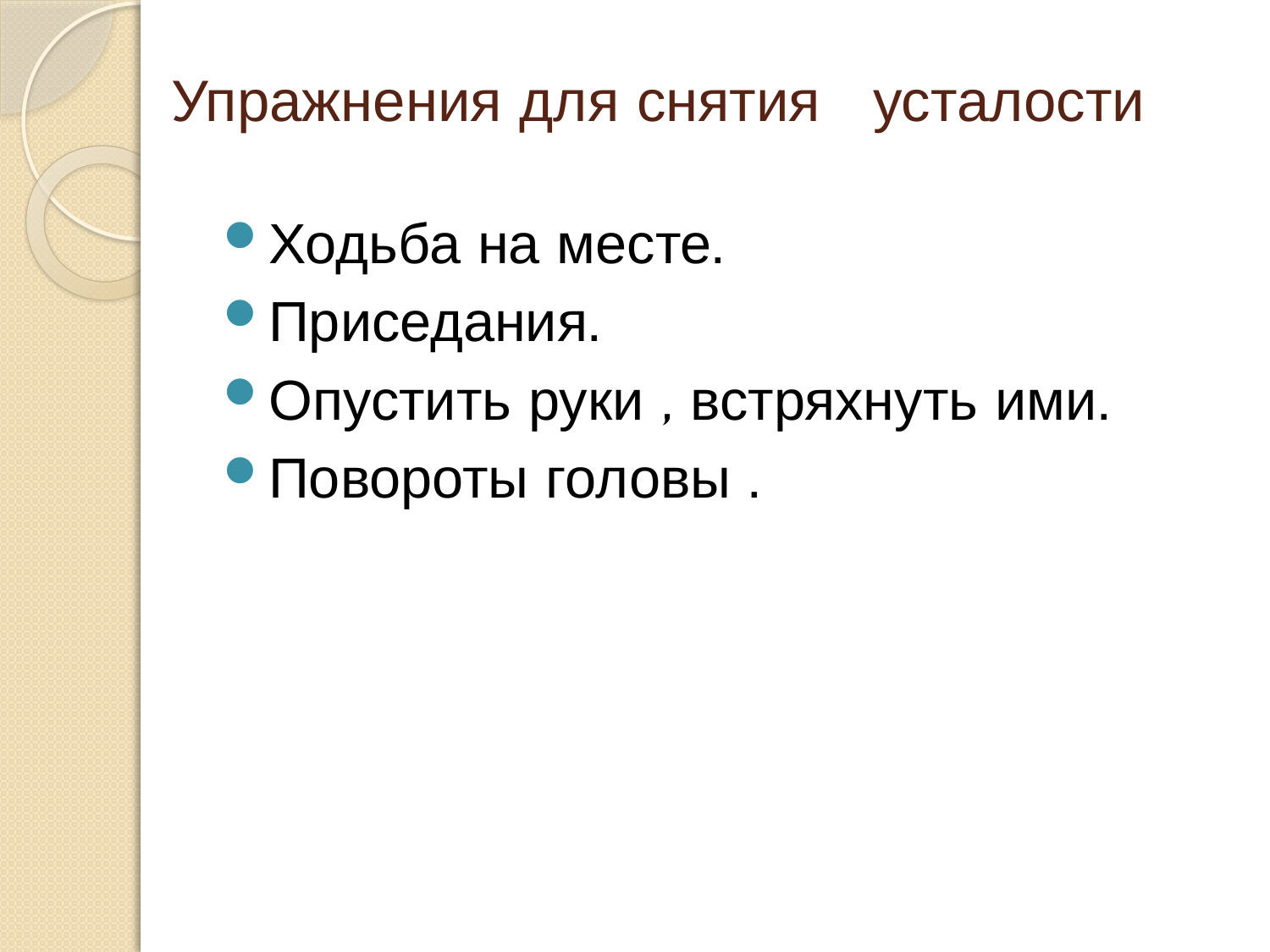

# Упражнения для снятия   усталости
Ходьба на месте.
Приседания.
Опустить руки , встряхнуть ими.
Повороты головы .